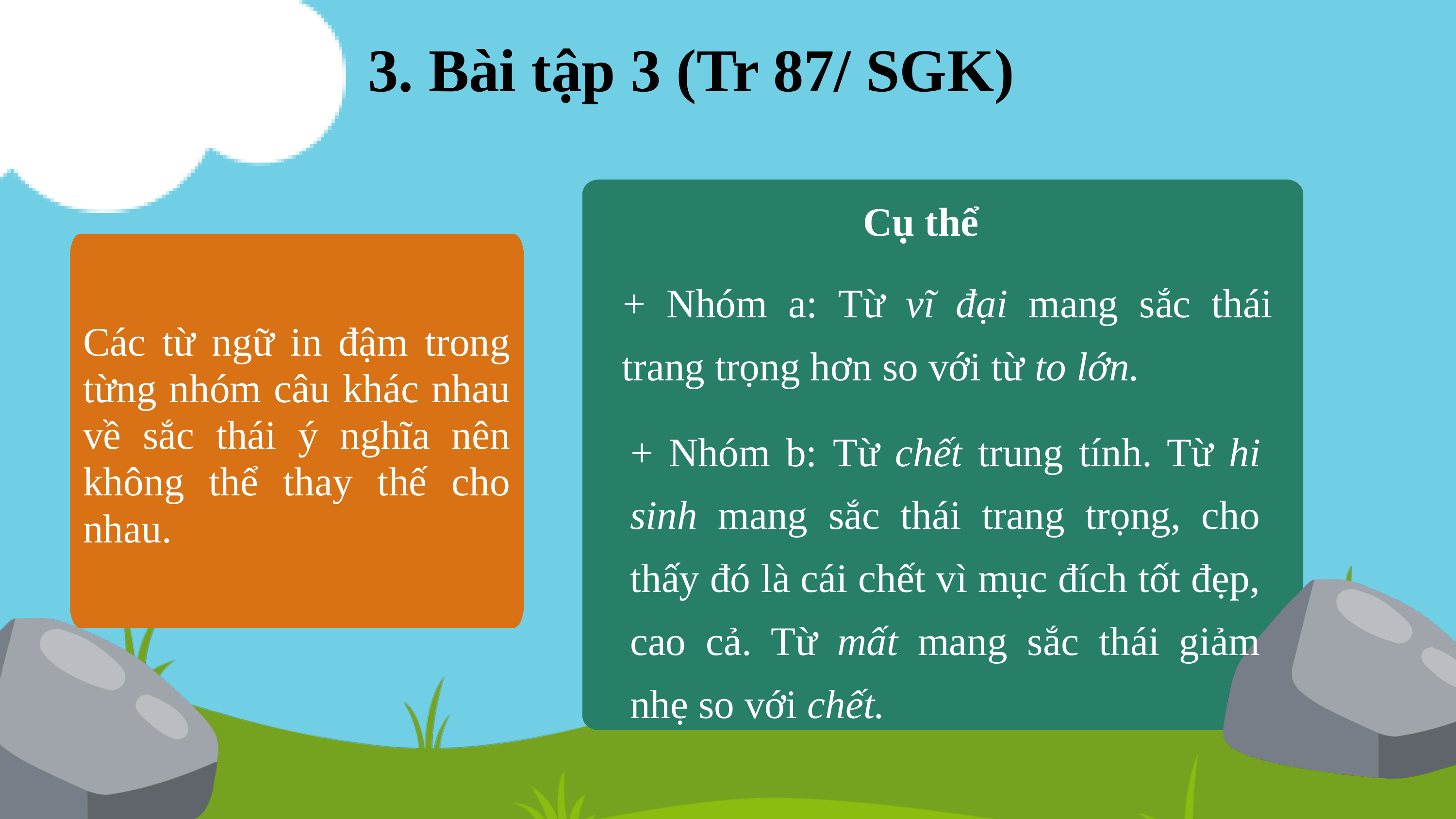

3. Bài tập 3 (Tr 87/ SGK)

Cụ thể

+ Nhóm a: Từ vĩ đại mang sắc thái trang trọng hơn so với từ to lớn.
Các từ ngữ in đậm trong từng nhóm câu khác nhau về sắc thái ý nghĩa nên không thể thay thế cho nhau.
+ Nhóm b: Từ chết trung tính. Từ hi sinh mang sắc thái trang trọng, cho thấy đó là cái chết vì mục đích tốt đẹp, cao cả. Từ mất mang sắc thái giảm nhẹ so với chết.